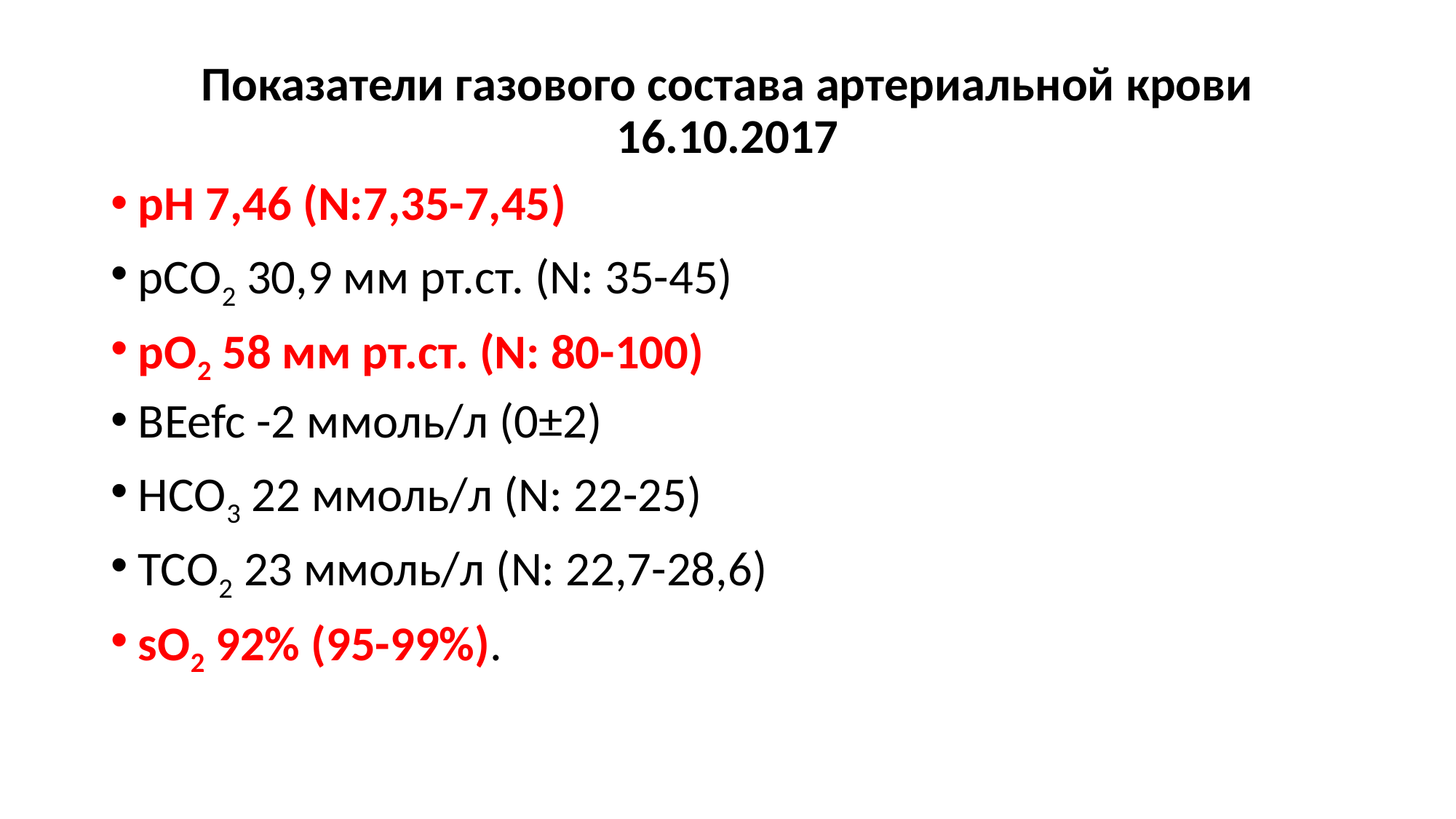

Показатели газового состава артериальной крови 16.10.2017
рН 7,46 (N:7,35-7,45)
рСО2 30,9 мм рт.ст. (N: 35-45)
рО2 58 мм рт.ст. (N: 80-100)
BEefc -2 ммоль/л (0±2)
НСО3 22 ммоль/л (N: 22-25)
ТСО2 23 ммоль/л (N: 22,7-28,6)
sO2 92% (95-99%).